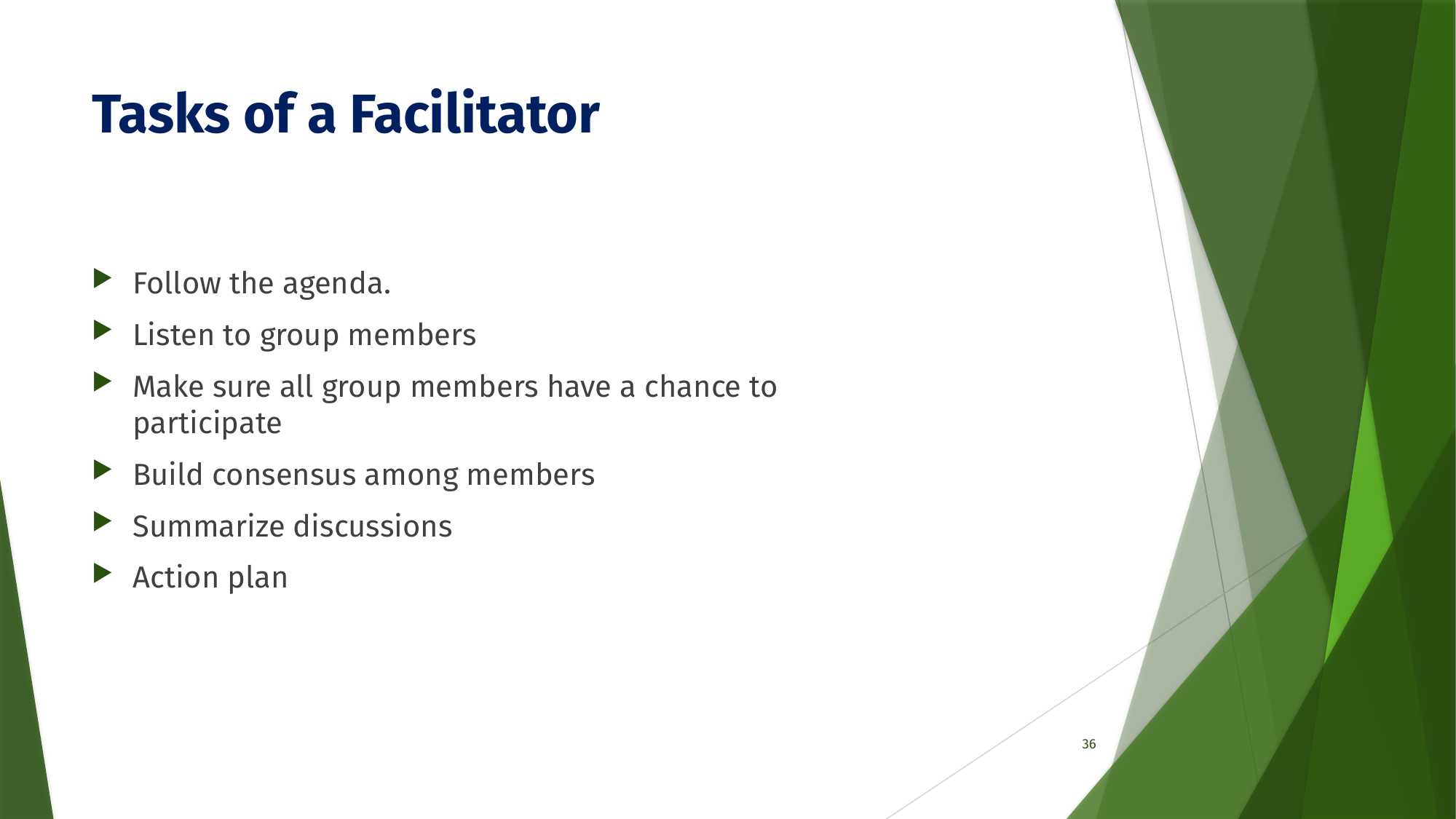

# Tasks of a Facilitator
Follow the agenda.
Listen to group members
Make sure all group members have a chance to participate
Build consensus among members
Summarize discussions
Action plan
36